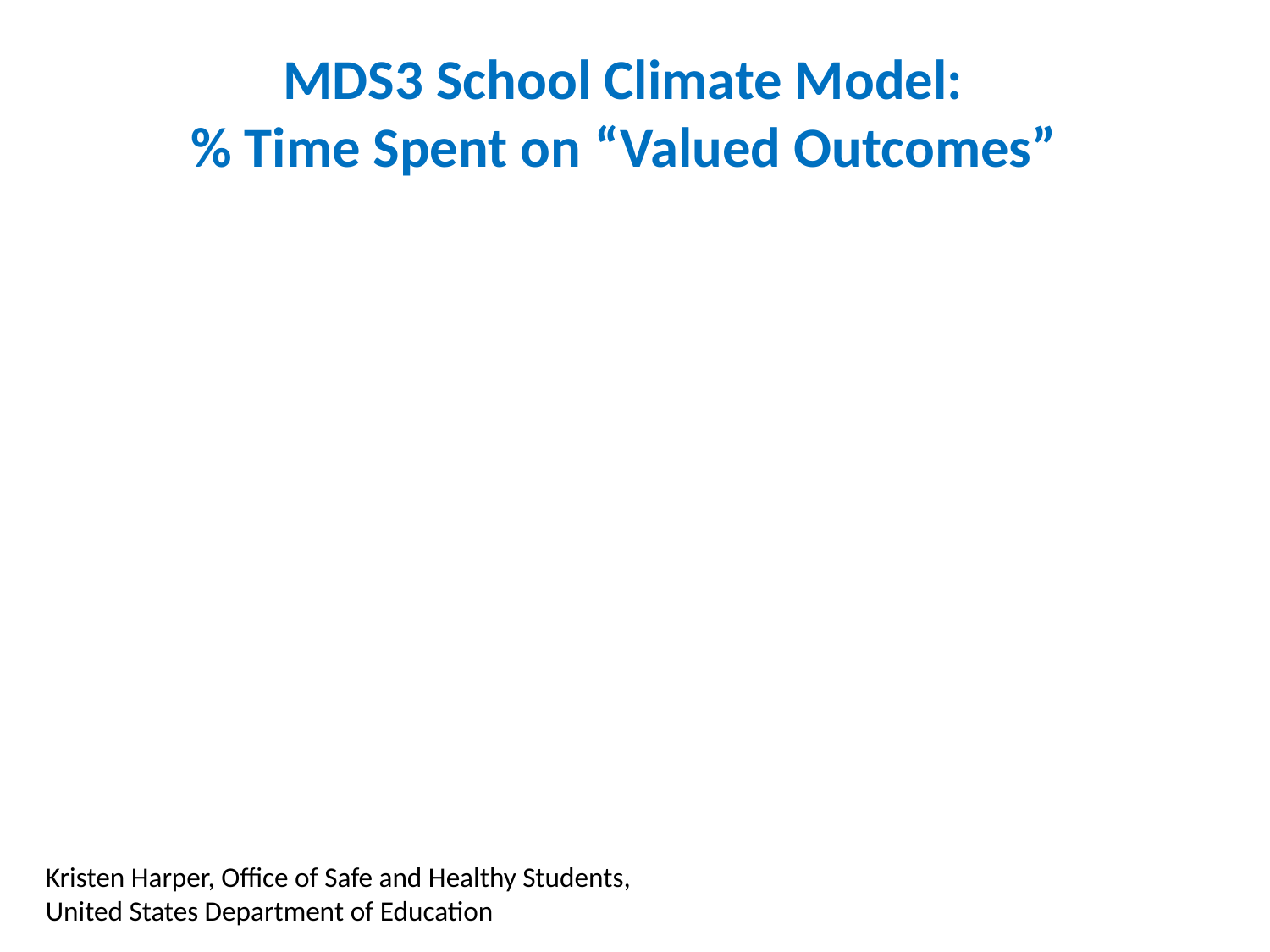

# MDS3 School Climate Model: % Time Spent on “Valued Outcomes”

Kristen Harper, Office of Safe and Healthy Students,
United States Department of Education